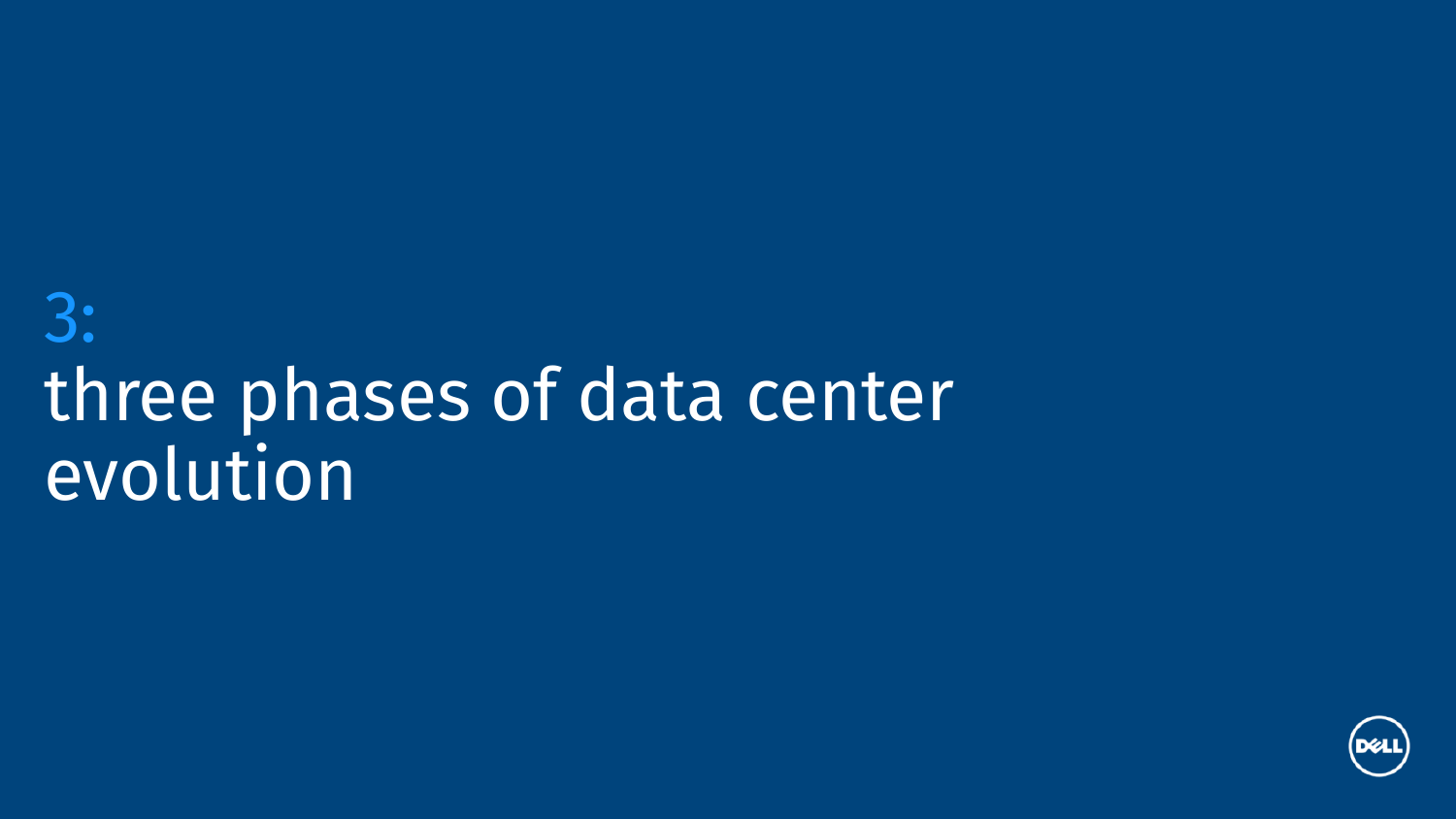

# 3: three phases of data center evolution